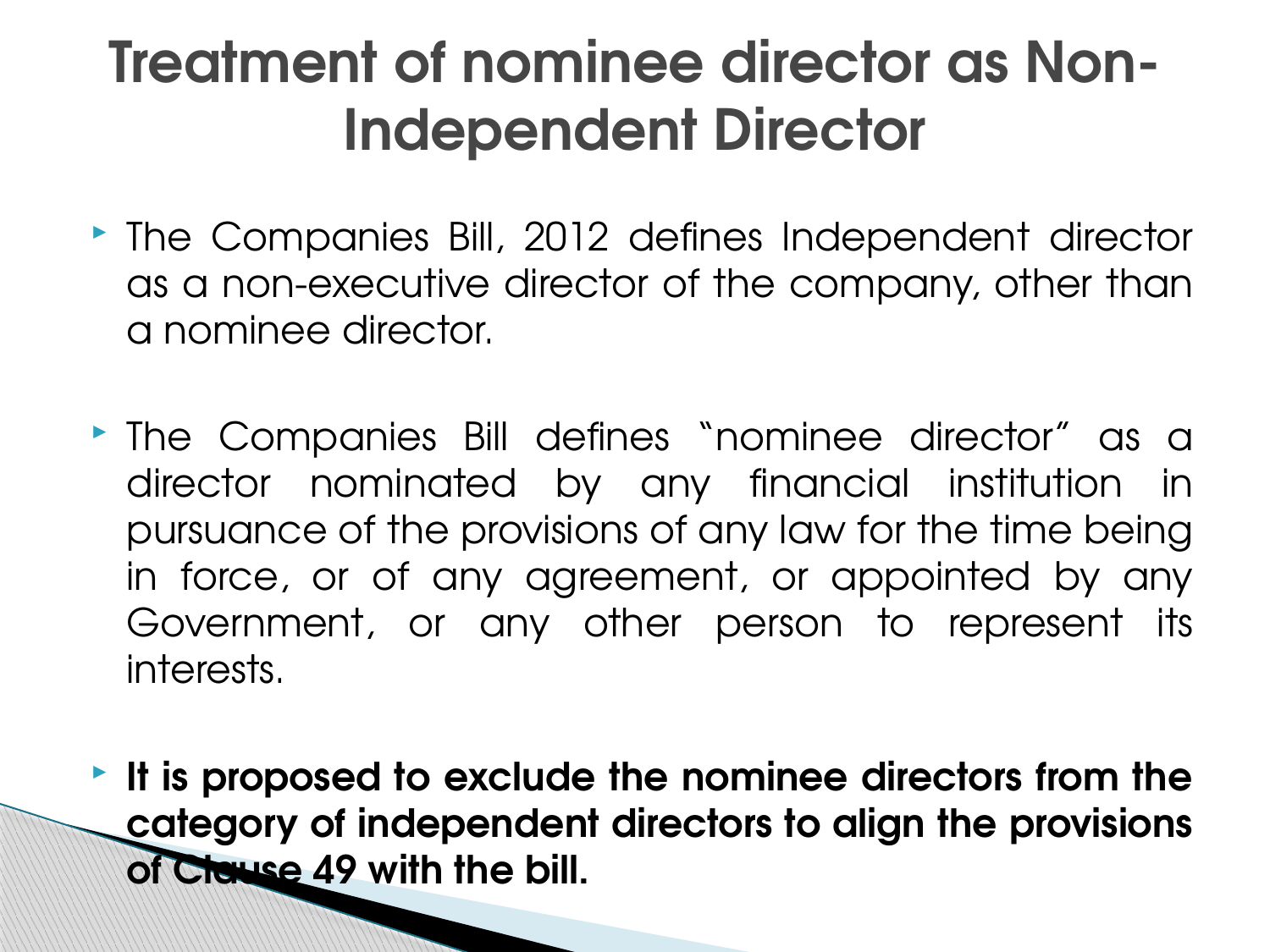

# Treatment of nominee director as Non-Independent Director
The Companies Bill, 2012 defines Independent director as a non-executive director of the company, other than a nominee director.

The Companies Bill defines “nominee director” as a director nominated by any financial institution in pursuance of the provisions of any law for the time being in force, or of any agreement, or appointed by any Government, or any other person to represent its interests.

It is proposed to exclude the nominee directors from the category of independent directors to align the provisions of Clause 49 with the bill.